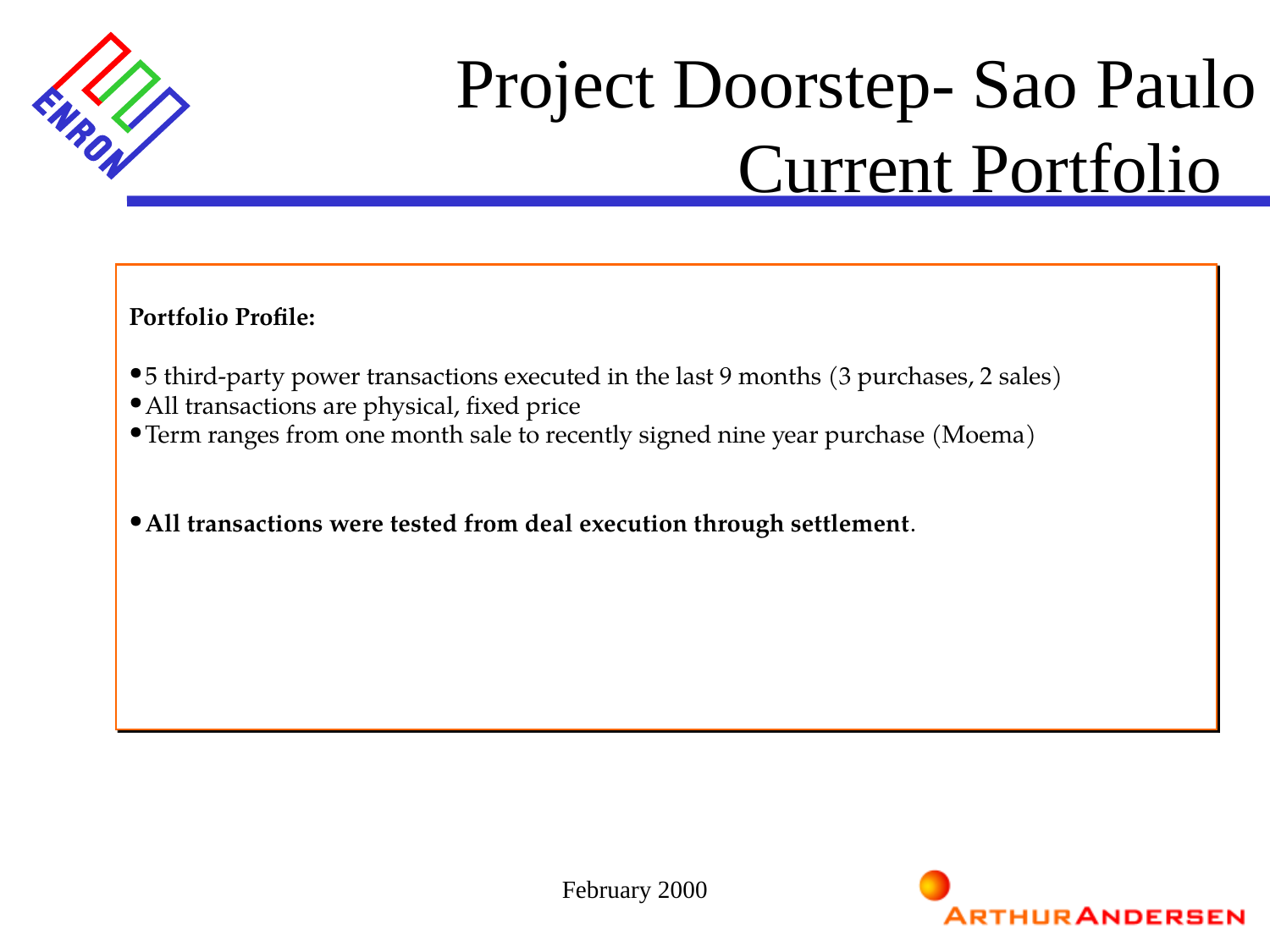

Project Doorstep- Sao Paulo
Current Portfolio

Portfolio Profile:

5 third-party power transactions executed in the last 9 months (3 purchases, 2 sales)
All transactions are physical, fixed price
Term ranges from one month sale to recently signed nine year purchase (Moema)

All transactions were tested from deal execution through settlement.
February 2000